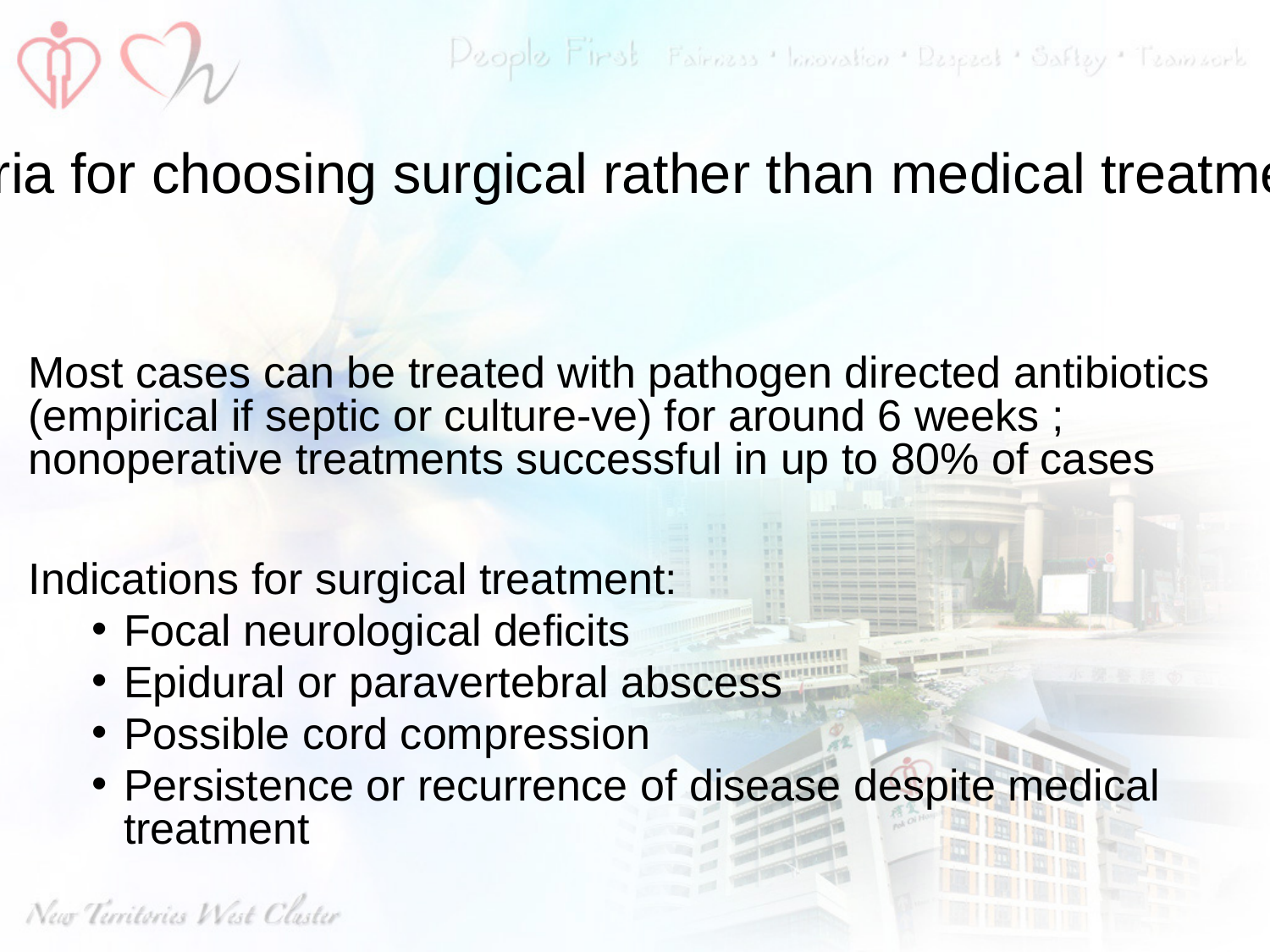

(d) What are the criteria for choosing surgical rather than medical treatment for this condition?
Most cases can be treated with pathogen directed antibiotics (empirical if septic or culture-ve) for around 6 weeks ; nonoperative treatments successful in up to 80% of cases

Indications for surgical treatment:
Focal neurological deficits
Epidural or paravertebral abscess
Possible cord compression
Persistence or recurrence of disease despite medical treatment